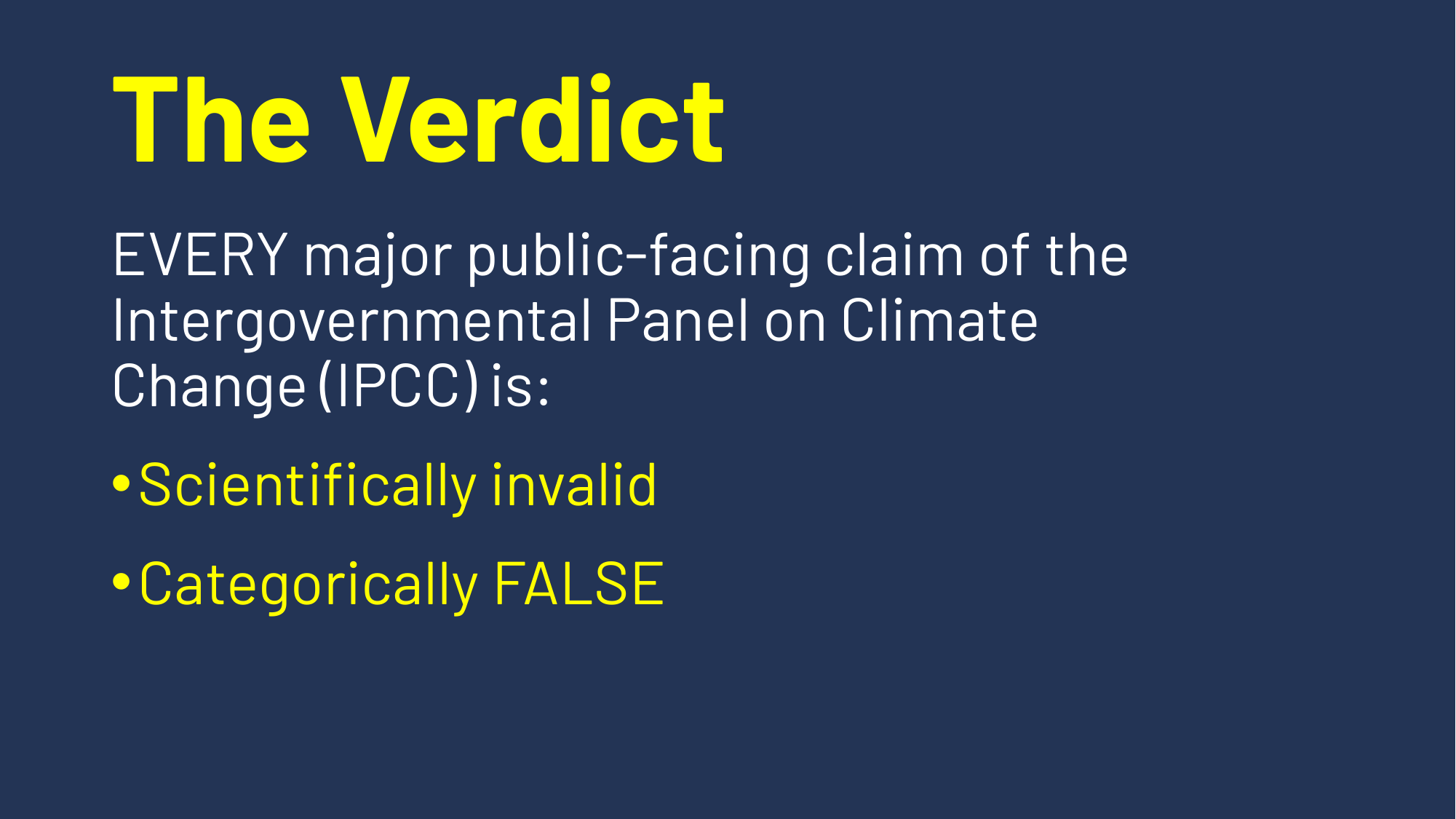

# The Verdict
EVERY major public-facing claim of the Intergovernmental Panel on Climate Change (IPCC) is:
Scientifically invalid
Categorically FALSE